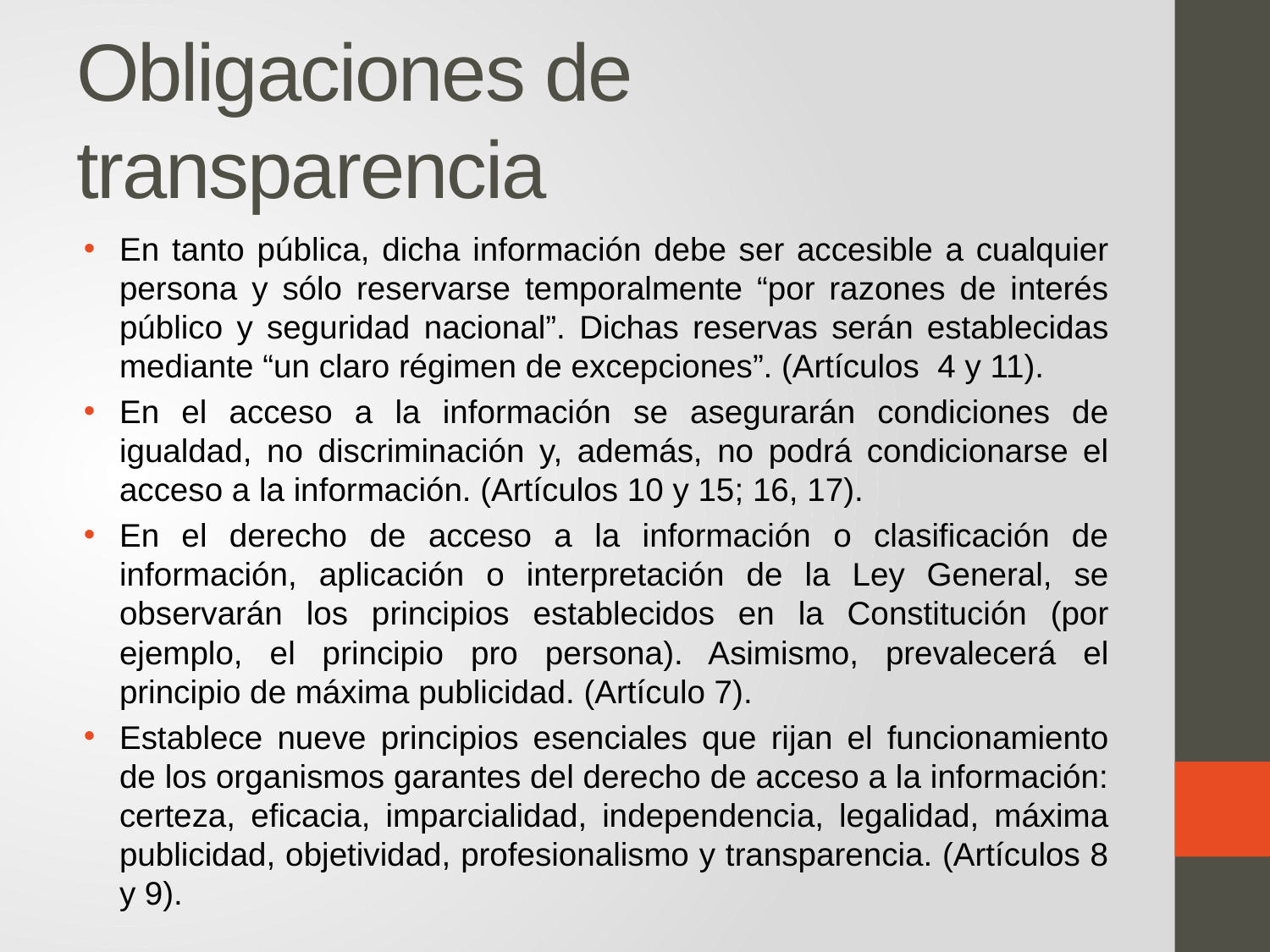

# Obligaciones de transparencia
En tanto pública, dicha información debe ser accesible a cualquier persona y sólo reservarse temporalmente “por razones de interés público y seguridad nacional”. Dichas reservas serán establecidas mediante “un claro régimen de excepciones”. (Artículos  4 y 11).
En el acceso a la información se asegurarán condiciones de igualdad, no discriminación y, además, no podrá condicionarse el acceso a la información. (Artículos 10 y 15; 16, 17).
En el derecho de acceso a la información o clasificación de información, aplicación o interpretación de la Ley General, se observarán los principios establecidos en la Constitución (por ejemplo, el principio pro persona). Asimismo, prevalecerá el principio de máxima publicidad. (Artículo 7).
Establece nueve principios esenciales que rijan el funcionamiento de los organismos garantes del derecho de acceso a la información: certeza, eficacia, imparcialidad, independencia, legalidad, máxima publicidad, objetividad, profesionalismo y transparencia. (Artículos 8 y 9).